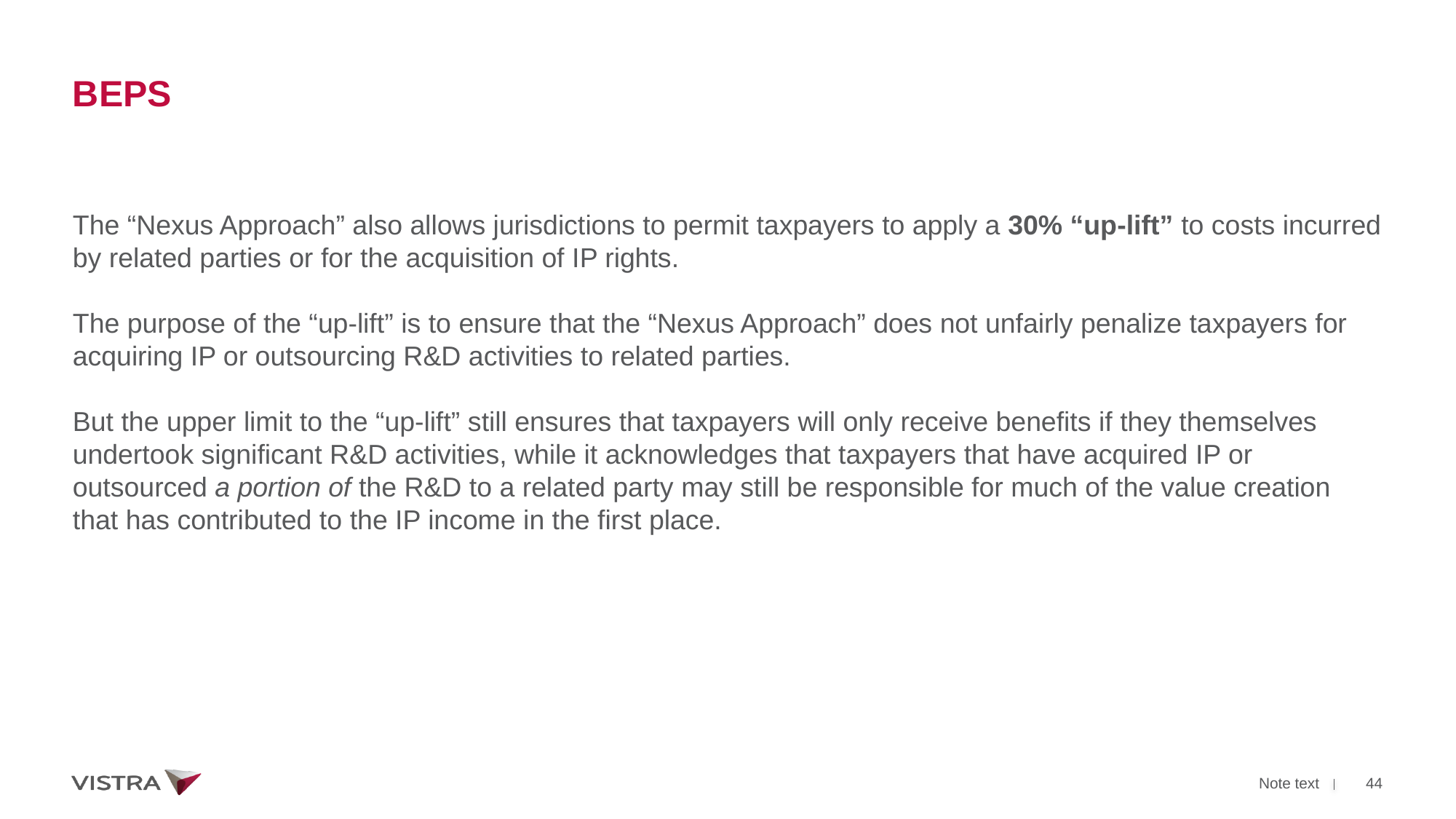

# BEPS
The “Nexus Approach” also allows jurisdictions to permit taxpayers to apply a 30% “up-lift” to costs incurred by related parties or for the acquisition of IP rights.

The purpose of the “up-lift” is to ensure that the “Nexus Approach” does not unfairly penalize taxpayers for acquiring IP or outsourcing R&D activities to related parties.

But the upper limit to the “up-lift” still ensures that taxpayers will only receive benefits if they themselves undertook significant R&D activities, while it acknowledges that taxpayers that have acquired IP or outsourced a portion of the R&D to a related party may still be responsible for much of the value creation that has contributed to the IP income in the first place.
Note text